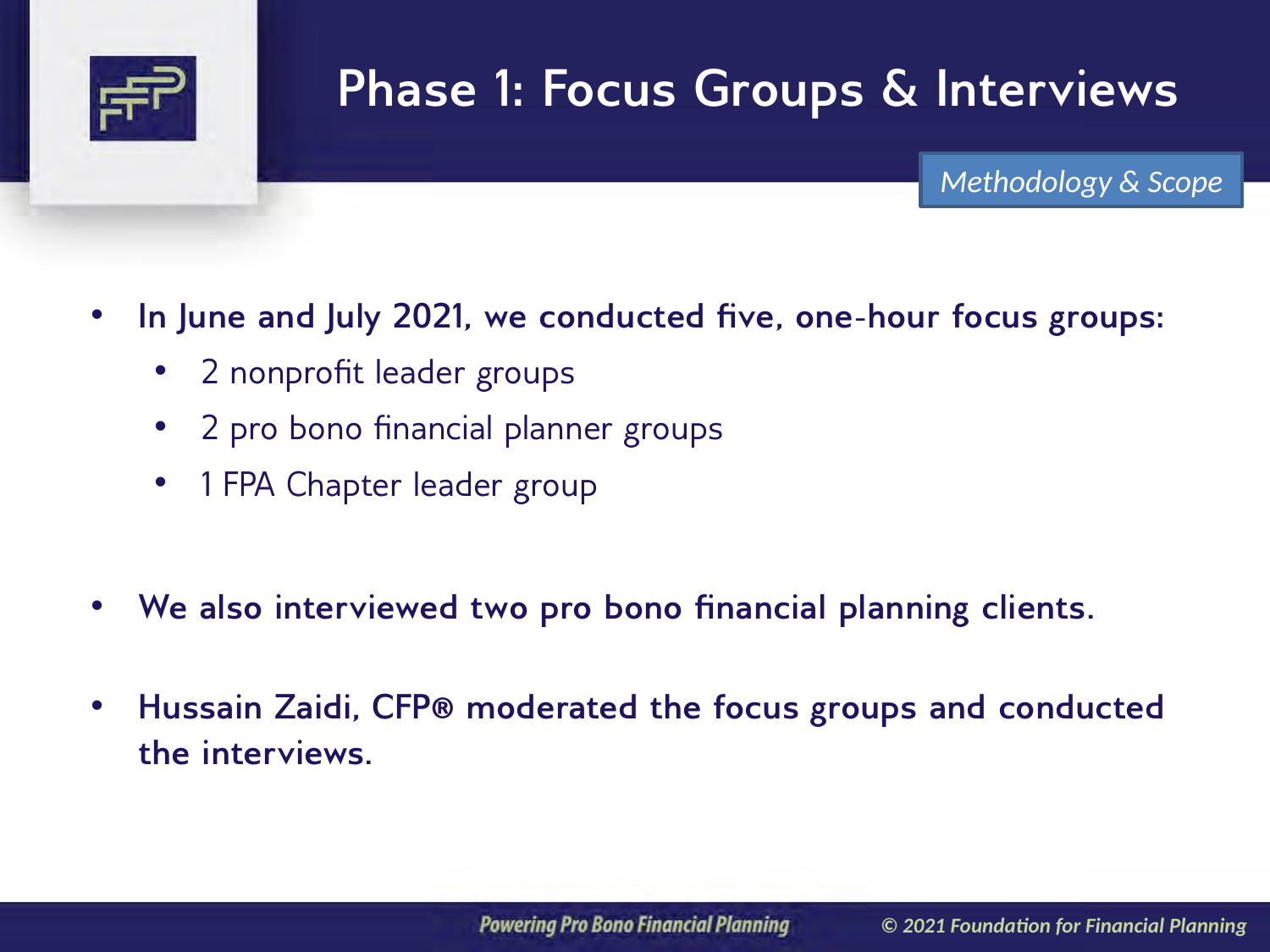

Phase 1: Focus Groups & Interviews
Methodology & Scope
In June and July 2021, we conducted five, one-hour focus groups:
2 nonprofit leader groups
2 pro bono financial planner groups
1 FPA Chapter leader group

We also interviewed two pro bono financial planning clients.

Hussain Zaidi, CFP® moderated the focus groups and conducted the interviews.